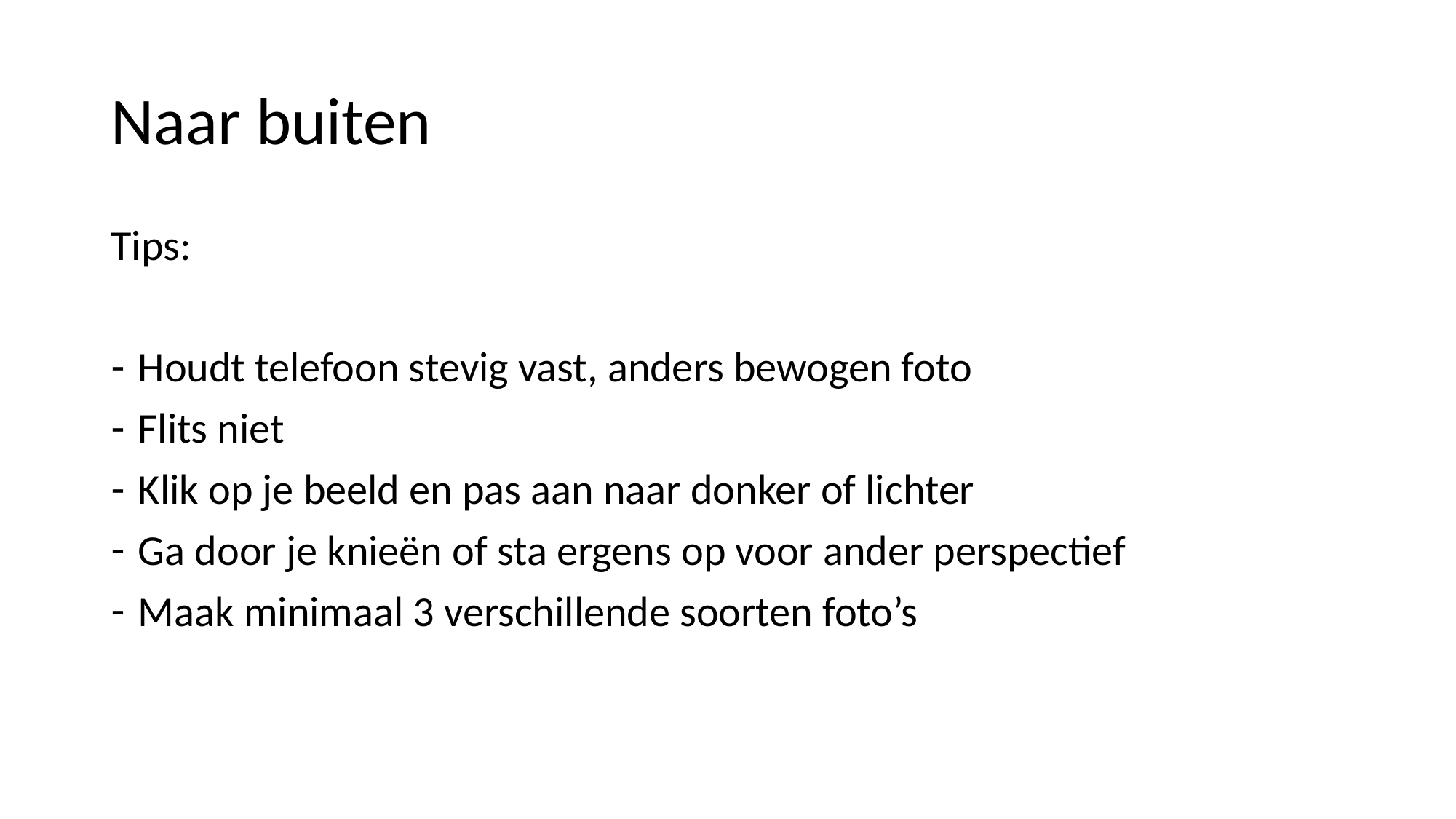

# Naar buiten
Tips:

Houdt telefoon stevig vast, anders bewogen foto
Flits niet
Klik op je beeld en pas aan naar donker of lichter
Ga door je knieën of sta ergens op voor ander perspectief
Maak minimaal 3 verschillende soorten foto’s